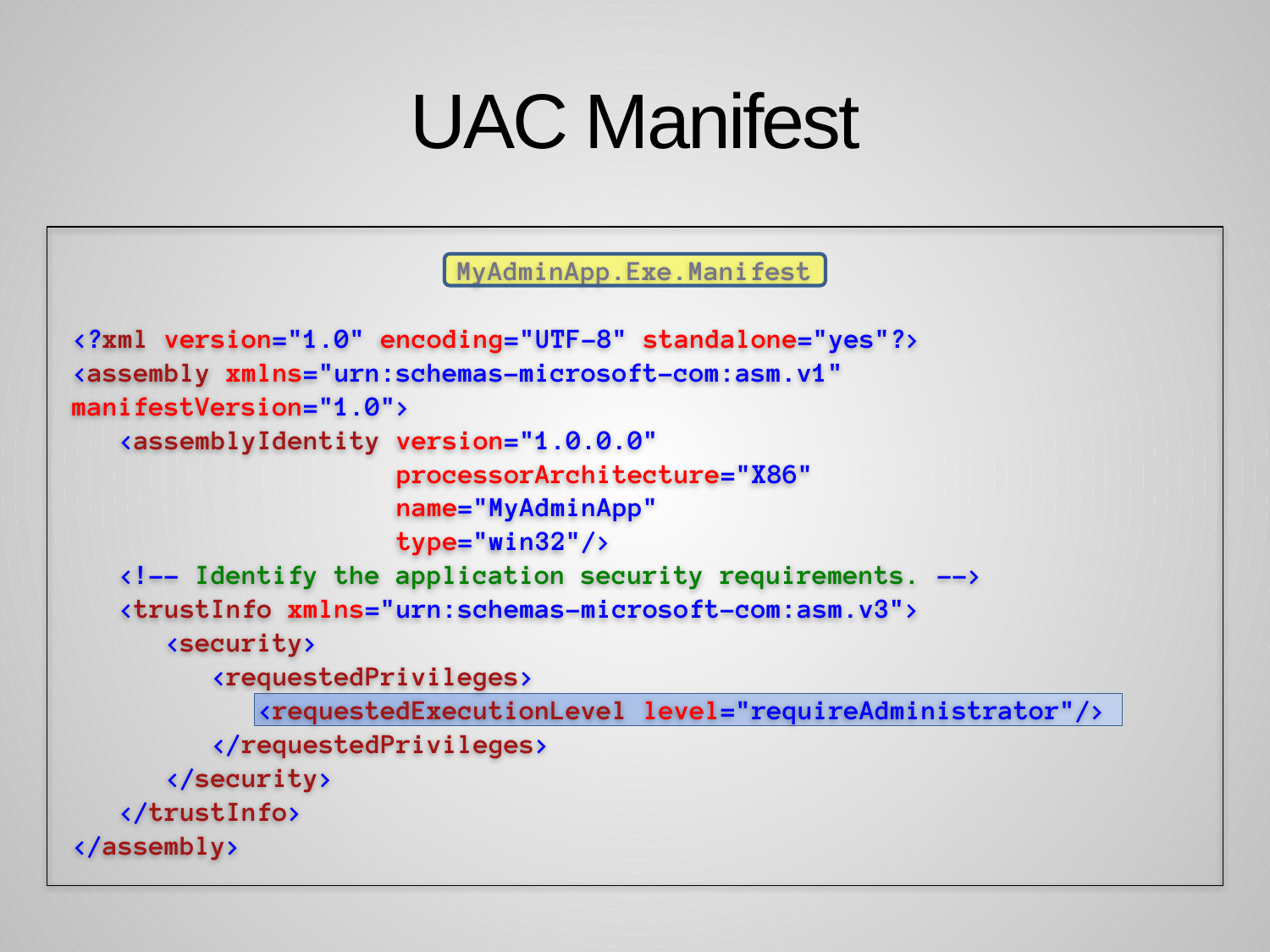

# UAC Manifest
MyAdminApp.Exe.Manifest

<?xml version="1.0" encoding="UTF-8" standalone="yes"?>
<assembly xmlns="urn:schemas-microsoft-com:asm.v1" manifestVersion="1.0">
   <assemblyIdentity version="1.0.0.0"
                     processorArchitecture="X86"
                     name="MyAdminApp"
                     type="win32"/>
   <!-- Identify the application security requirements. -->
   <trustInfo xmlns="urn:schemas-microsoft-com:asm.v3">
      <security>
         <requestedPrivileges>
            <requestedExecutionLevel level="requireAdministrator"/>
         </requestedPrivileges>
      </security>
   </trustInfo>
</assembly>